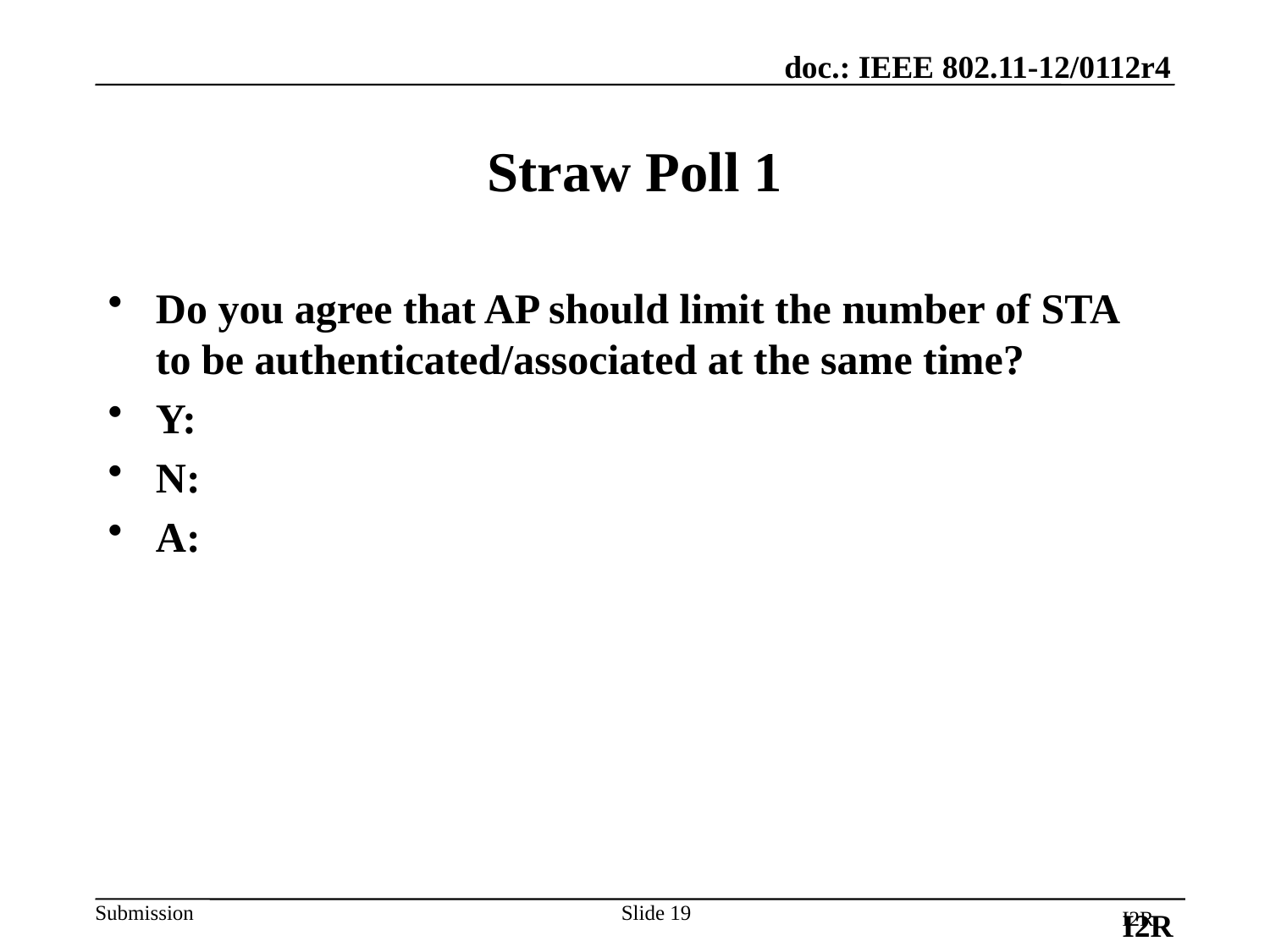

I2R
# Straw Poll 1
Do you agree that AP should limit the number of STA to be authenticated/associated at the same time?
Y:
N:
A:
Slide 19
I2R